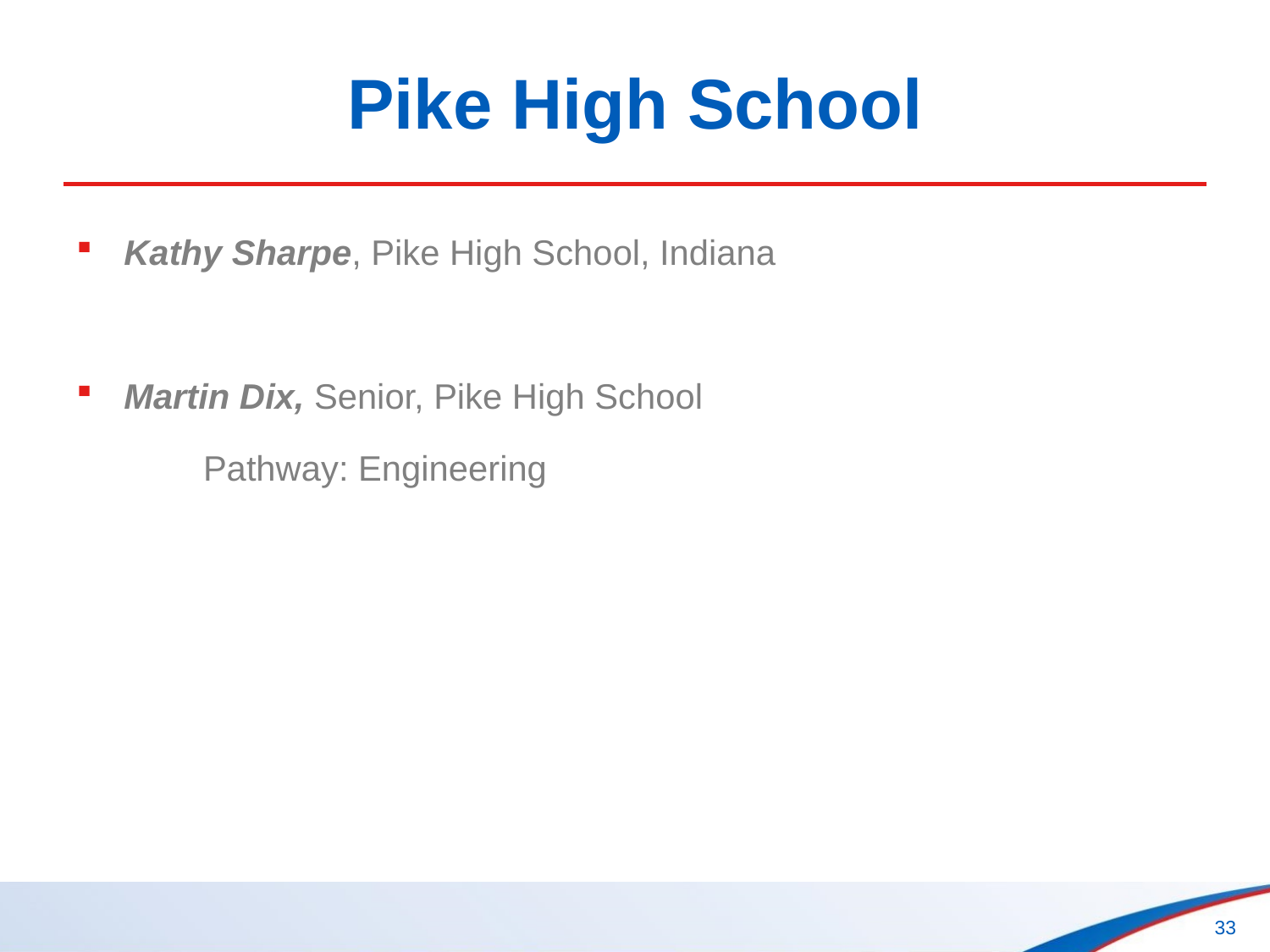

# Pike High School
Kathy Sharpe, Pike High School, Indiana

Martin Dix, Senior, Pike High School
	Pathway: Engineering
33